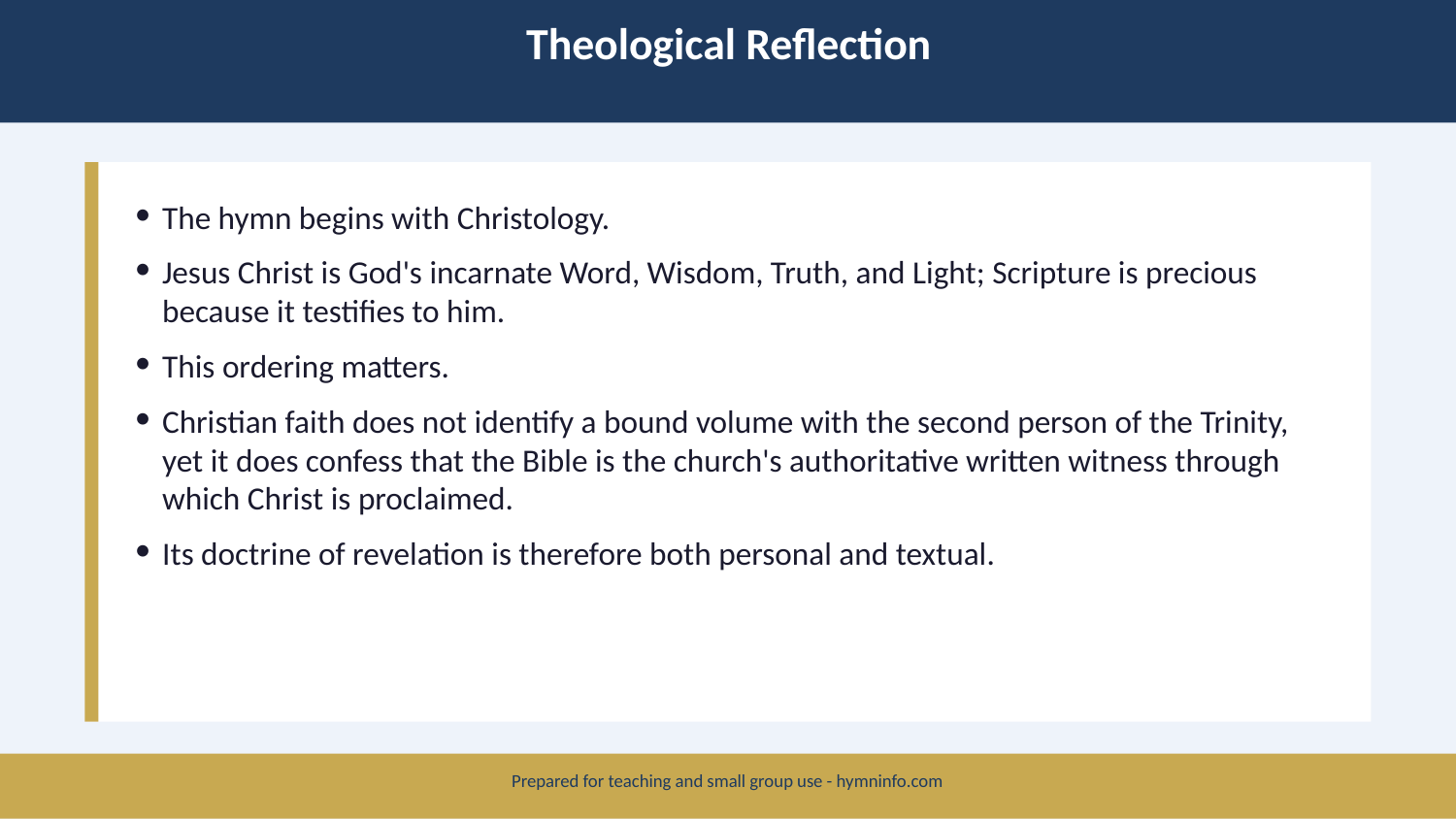

Theological Reflection

The hymn begins with Christology.
Jesus Christ is God's incarnate Word, Wisdom, Truth, and Light; Scripture is precious because it testifies to him.
This ordering matters.
Christian faith does not identify a bound volume with the second person of the Trinity, yet it does confess that the Bible is the church's authoritative written witness through which Christ is proclaimed.
Its doctrine of revelation is therefore both personal and textual.

Prepared for teaching and small group use - hymninfo.com